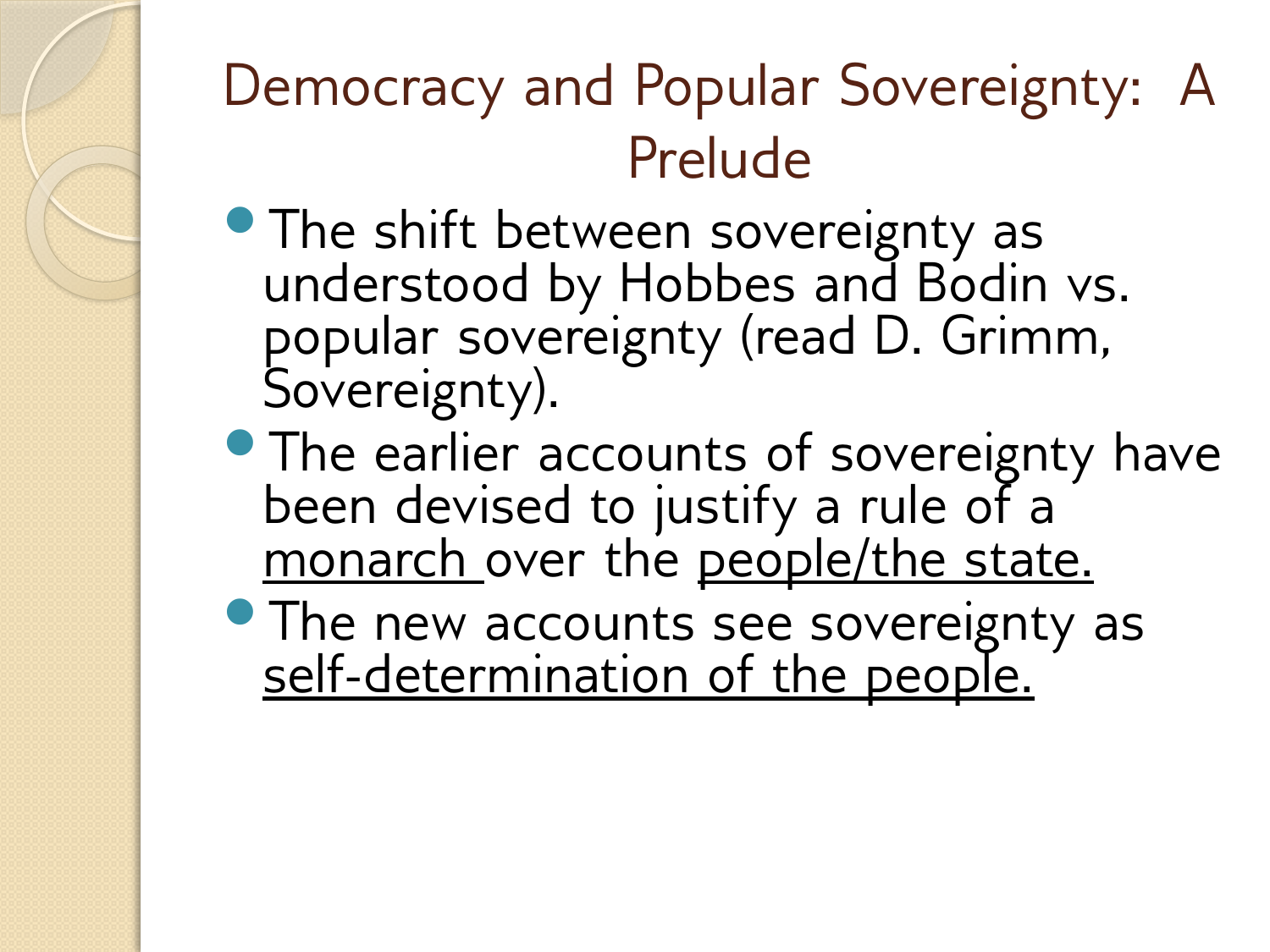

# Democracy and Popular Sovereignty:  A Prelude
The shift between sovereignty as understood by Hobbes and Bodin vs. popular sovereignty (read D. Grimm, Sovereignty).
The earlier accounts of sovereignty have been devised to justify a rule of a monarch over the people/the state.
The new accounts see sovereignty as self-determination of the people.